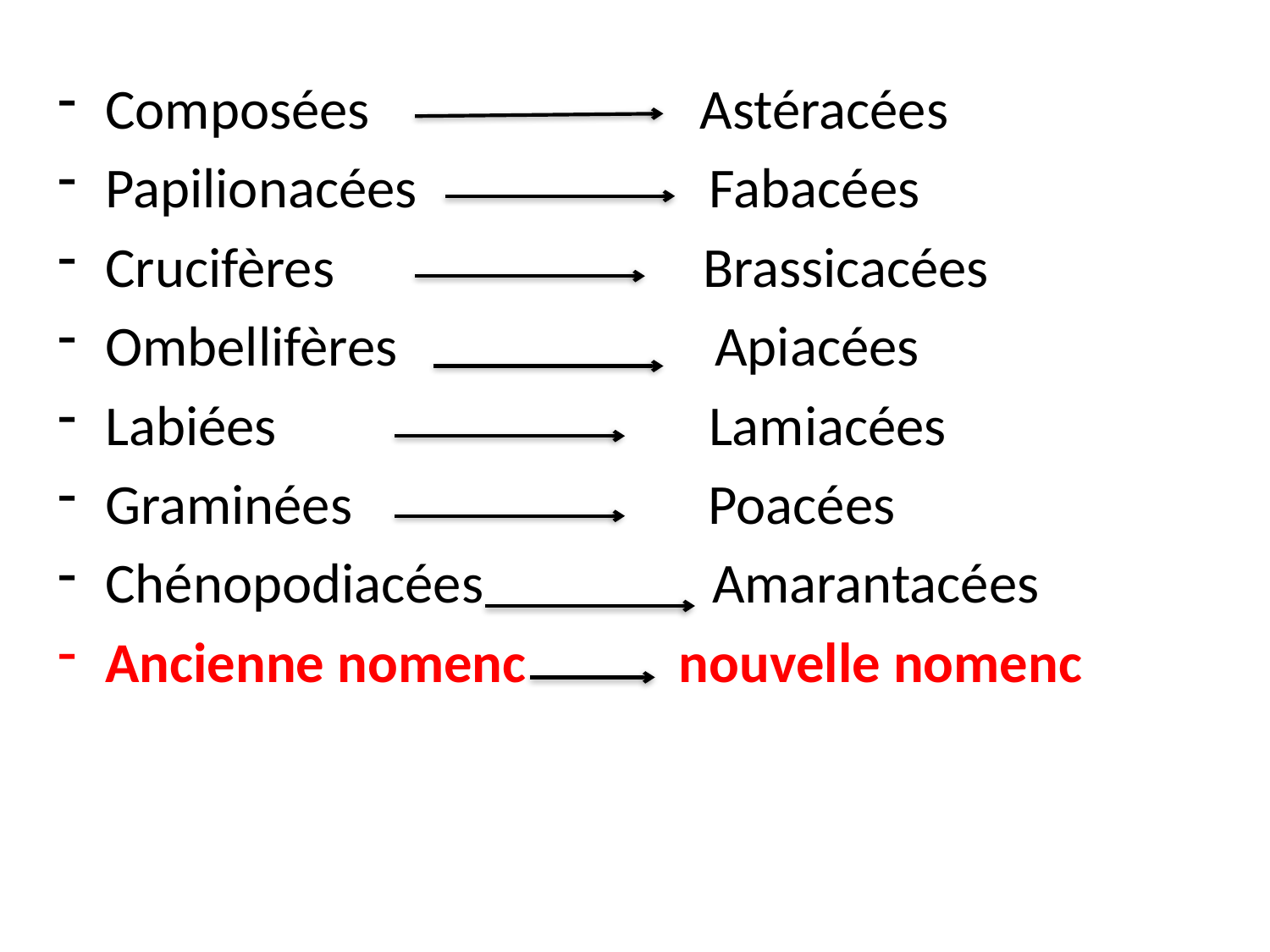

Composées                          Astéracées
Papilionacées                       Fabacées
Crucifères                             Brassicacées
Ombellifères                         Apiacées
Labiées                                  Lamiacées
Graminées                            Poacées
Chénopodiacées                  Amarantacées
Ancienne nomenc            nouvelle nomenc